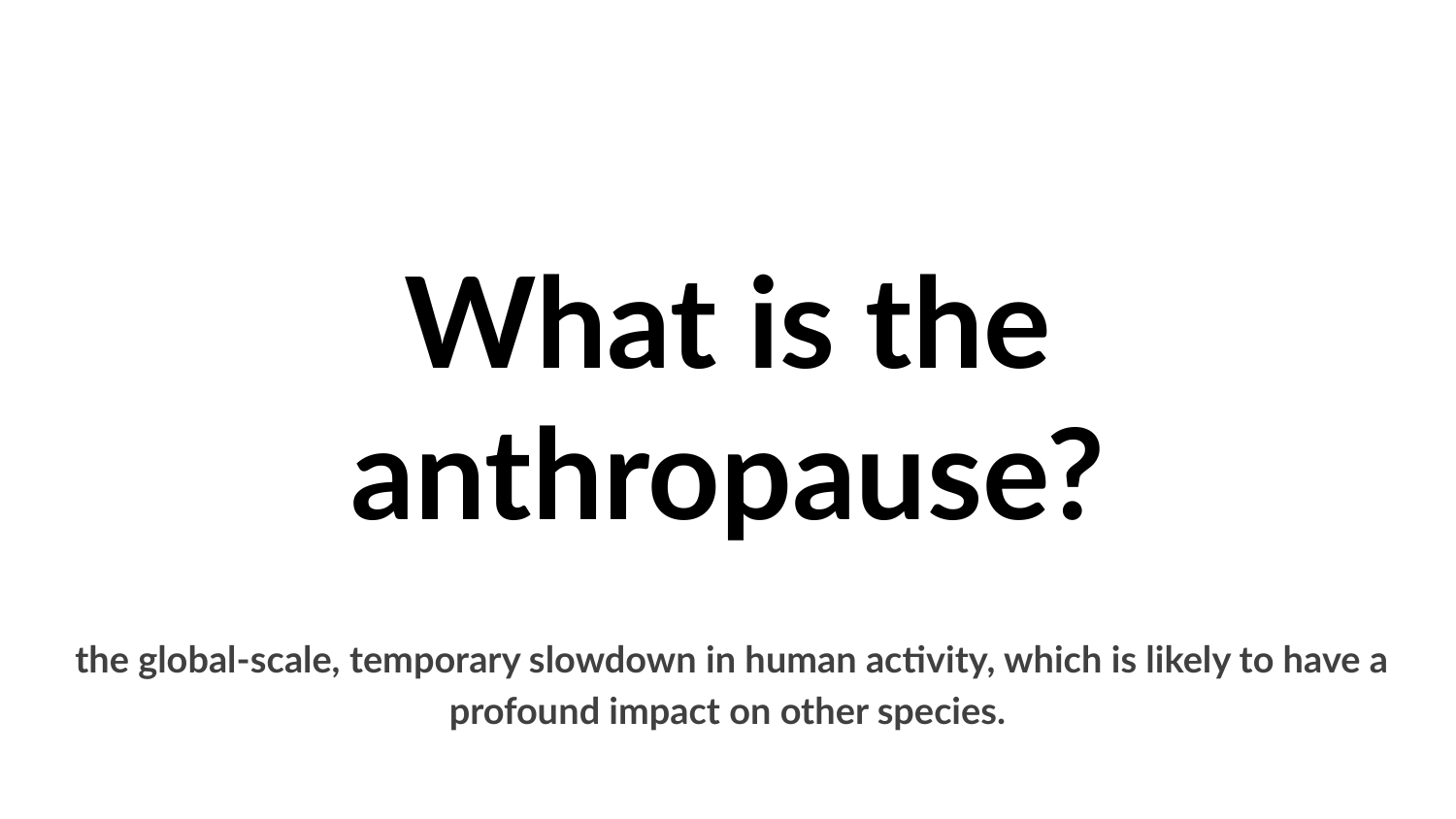

What is the anthropause?

 the global-scale, temporary slowdown in human activity, which is likely to have a profound impact on other species.